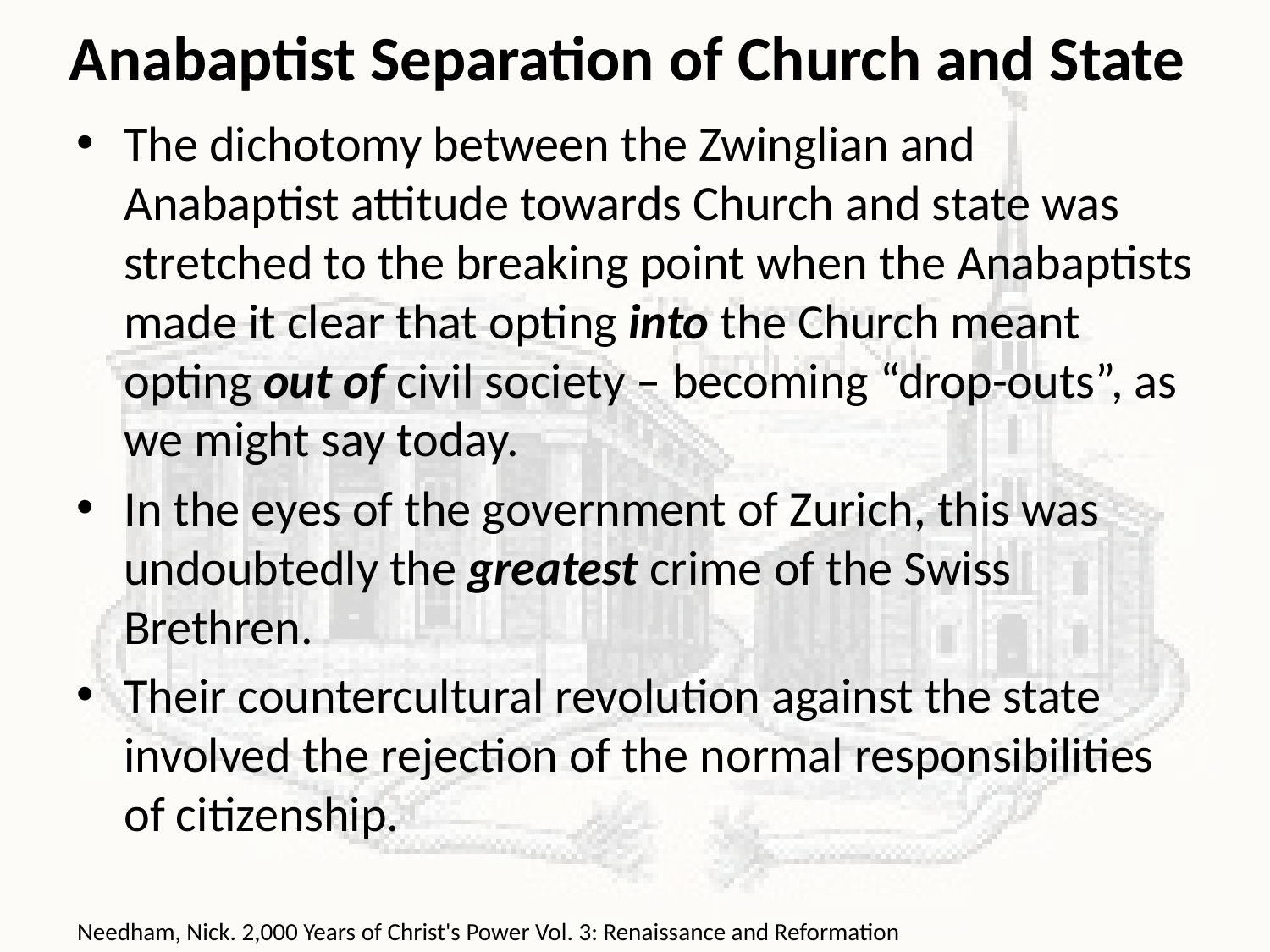

# Anabaptist Separation of Church and State
The dichotomy between the Zwinglian and Anabaptist attitude towards Church and state was stretched to the breaking point when the Anabaptists made it clear that opting into the Church meant opting out of civil society – becoming “drop-outs”, as we might say today.
In the eyes of the government of Zurich, this was undoubtedly the greatest crime of the Swiss Brethren.
Their countercultural revolution against the state involved the rejection of the normal responsibilities of citizenship.
Needham, Nick. 2,000 Years of Christ's Power Vol. 3: Renaissance and Reformation